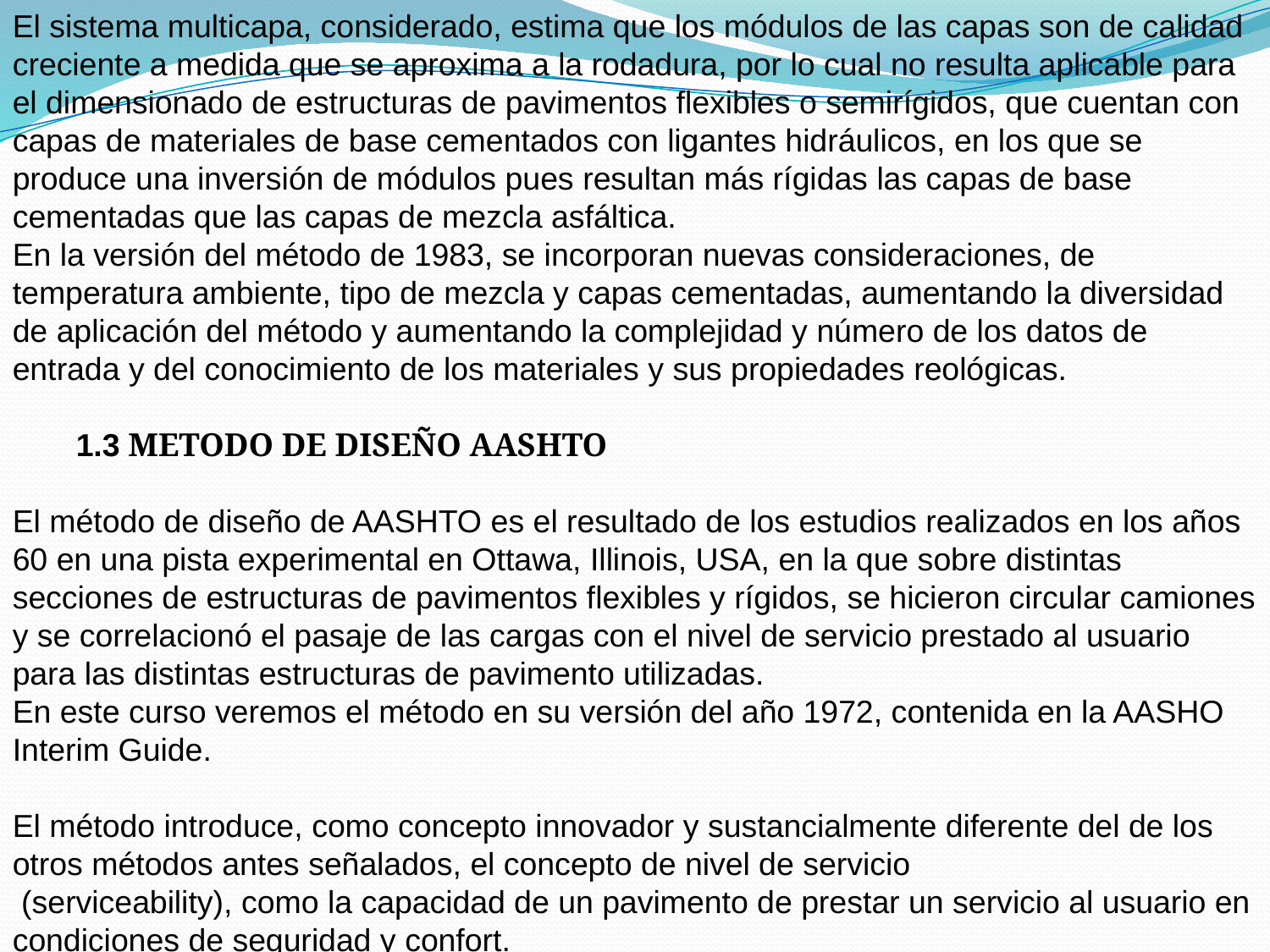

El sistema multicapa, considerado, estima que los módulos de las capas son de calidad creciente a medida que se aproxima a la rodadura, por lo cual no resulta aplicable para el dimensionado de estructuras de pavimentos flexibles o semirígidos, que cuentan con capas de materiales de base cementados con ligantes hidráulicos, en los que se produce una inversión de módulos pues resultan más rígidas las capas de base cementadas que las capas de mezcla asfáltica.
En la versión del método de 1983, se incorporan nuevas consideraciones, de temperatura ambiente, tipo de mezcla y capas cementadas, aumentando la diversidad de aplicación del método y aumentando la complejidad y número de los datos de entrada y del conocimiento de los materiales y sus propiedades reológicas.

1.3 METODO DE DISEÑO AASHTO

El método de diseño de AASHTO es el resultado de los estudios realizados en los años 60 en una pista experimental en Ottawa, Illinois, USA, en la que sobre distintas secciones de estructuras de pavimentos flexibles y rígidos, se hicieron circular camiones y se correlacionó el pasaje de las cargas con el nivel de servicio prestado al usuario para las distintas estructuras de pavimento utilizadas.
En este curso veremos el método en su versión del año 1972, contenida en la AASHO Interim Guide.

El método introduce, como concepto innovador y sustancialmente diferente del de los otros métodos antes señalados, el concepto de nivel de servicio
 (serviceability), como la capacidad de un pavimento de prestar un servicio al usuario en condiciones de seguridad y confort.